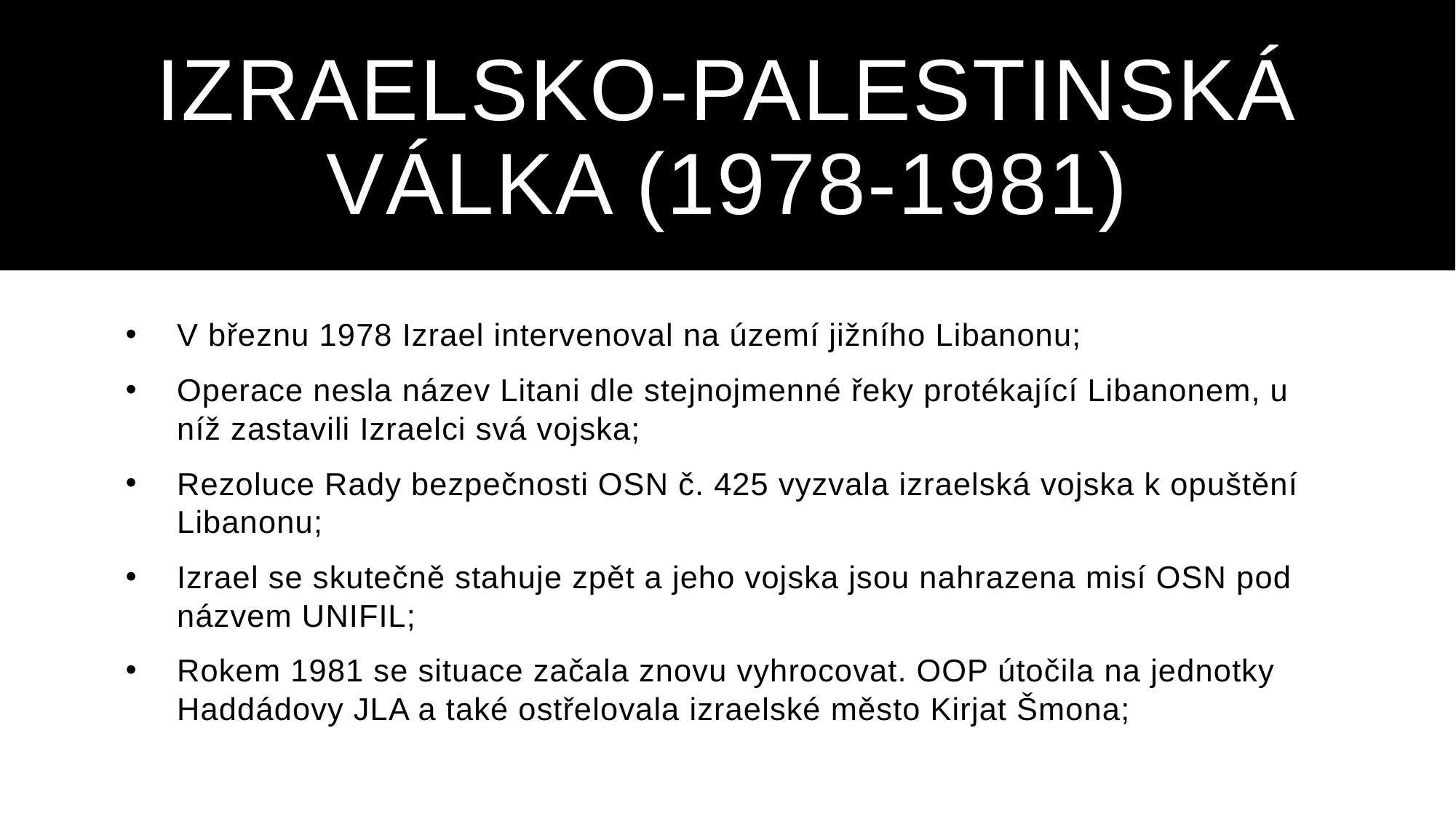

# Izraelsko-Palestinská válka (1978-1981)
V březnu 1978 Izrael intervenoval na území jižního Libanonu;
Operace nesla název Litani dle stejnojmenné řeky protékající Libanonem, u níž zastavili Izraelci svá vojska;
Rezoluce Rady bezpečnosti OSN č. 425 vyzvala izraelská vojska k opuštění Libanonu;
Izrael se skutečně stahuje zpět a jeho vojska jsou nahrazena misí OSN pod názvem UNIFIL;
Rokem 1981 se situace začala znovu vyhrocovat. OOP útočila na jednotky Haddádovy JLA a také ostřelovala izraelské město Kirjat Šmona;